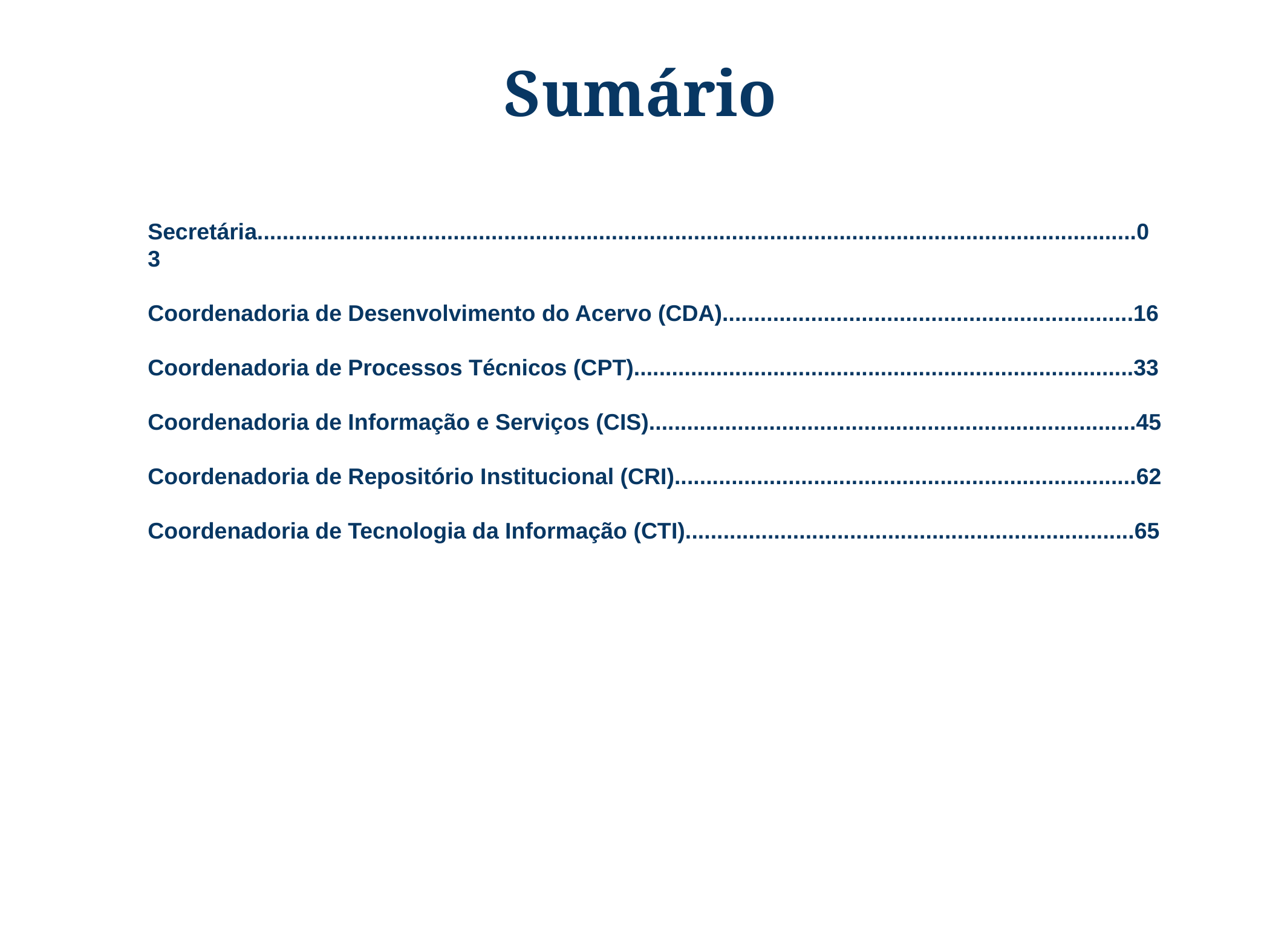

Sumário
Secretária...........................................................................................................................................03

Coordenadoria de Desenvolvimento do Acervo (CDA).................................................................16

Coordenadoria de Processos Técnicos (CPT)...............................................................................33

Coordenadoria de Informação e Serviços (CIS).............................................................................45

Coordenadoria de Repositório Institucional (CRI).........................................................................62

Coordenadoria de Tecnologia da Informação (CTI).......................................................................65